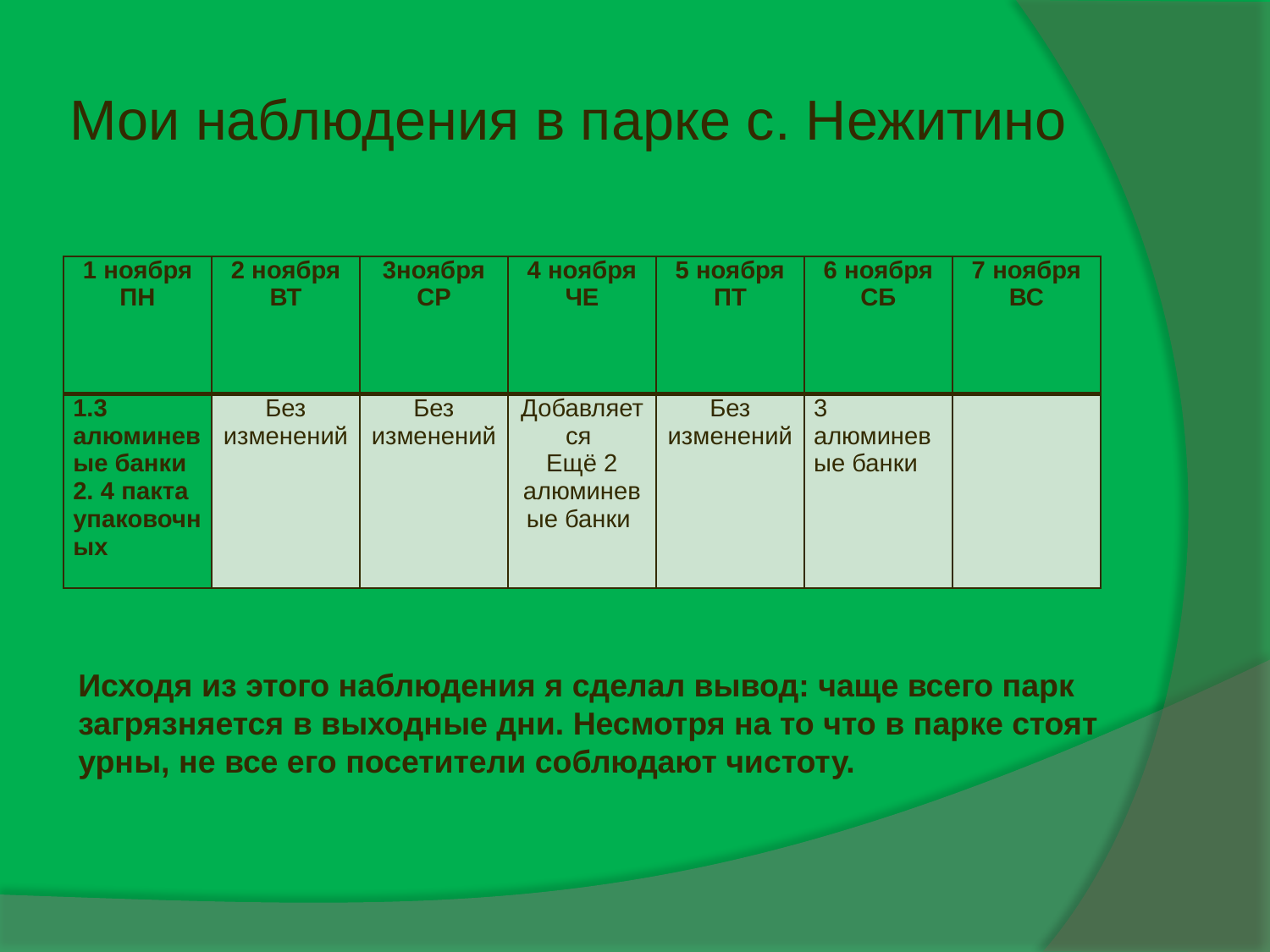

# Мои наблюдения в парке с. Нежитино
| 1 ноября ПН | 2 ноября ВТ | 3ноября СР | 4 ноября ЧЕ | 5 ноября ПТ | 6 ноября СБ | 7 ноября ВС |
| --- | --- | --- | --- | --- | --- | --- |
| 1.3 алюминевые банки 2. 4 пакта упаковочных | Без изменений | Без изменений | Добавляется Ещё 2 алюминевые банки | Без изменений | 3 алюминевые банки |  |
Исходя из этого наблюдения я сделал вывод: чаще всего парк загрязняется в выходные дни. Несмотря на то что в парке стоят урны, не все его посетители соблюдают чистоту.